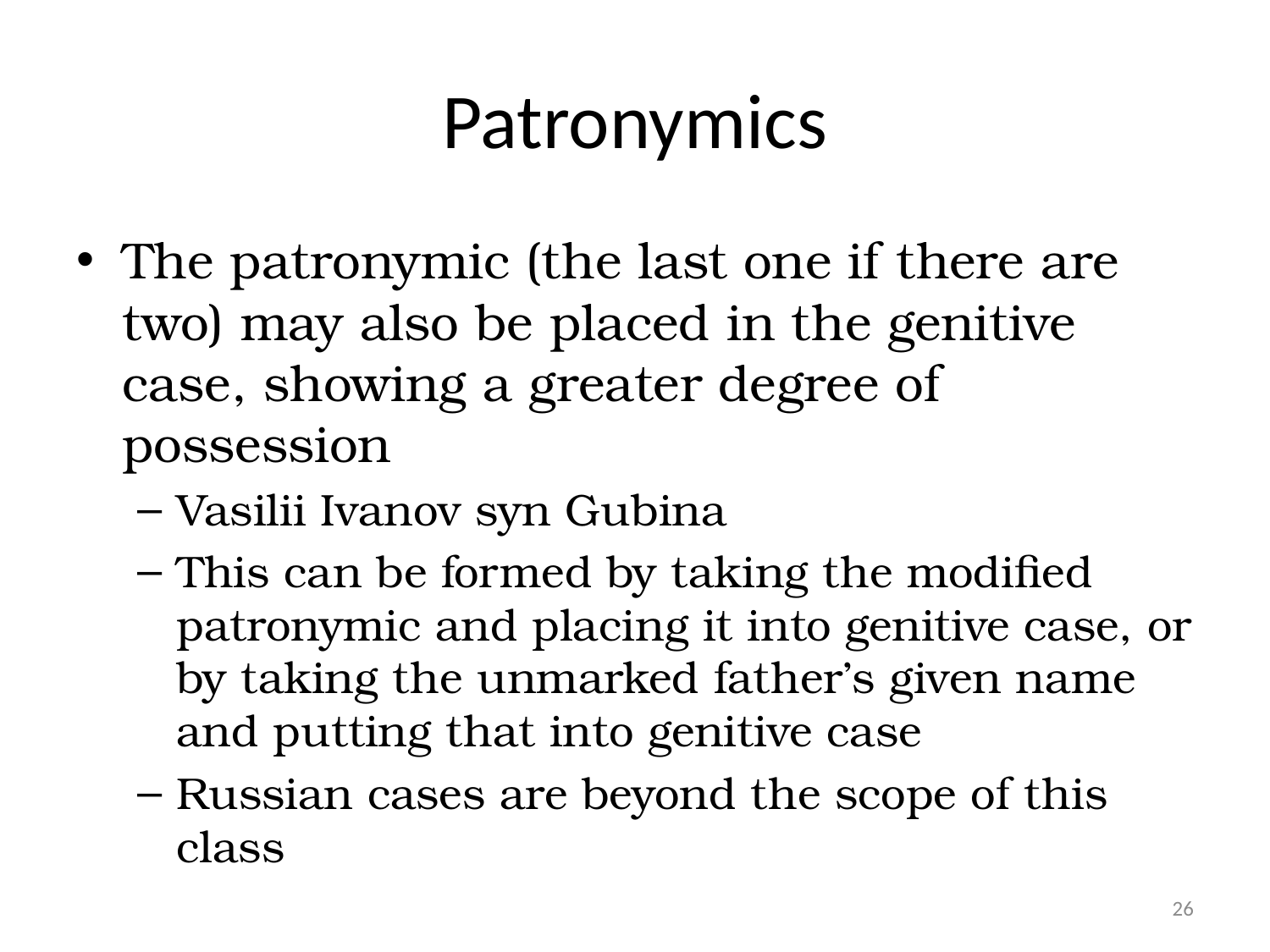

# Patronymics
The patronymic (the last one if there are two) may also be placed in the genitive case, showing a greater degree of possession
Vasilii Ivanov syn Gubina
This can be formed by taking the modified patronymic and placing it into genitive case, or by taking the unmarked father’s given name and putting that into genitive case
Russian cases are beyond the scope of this class
26